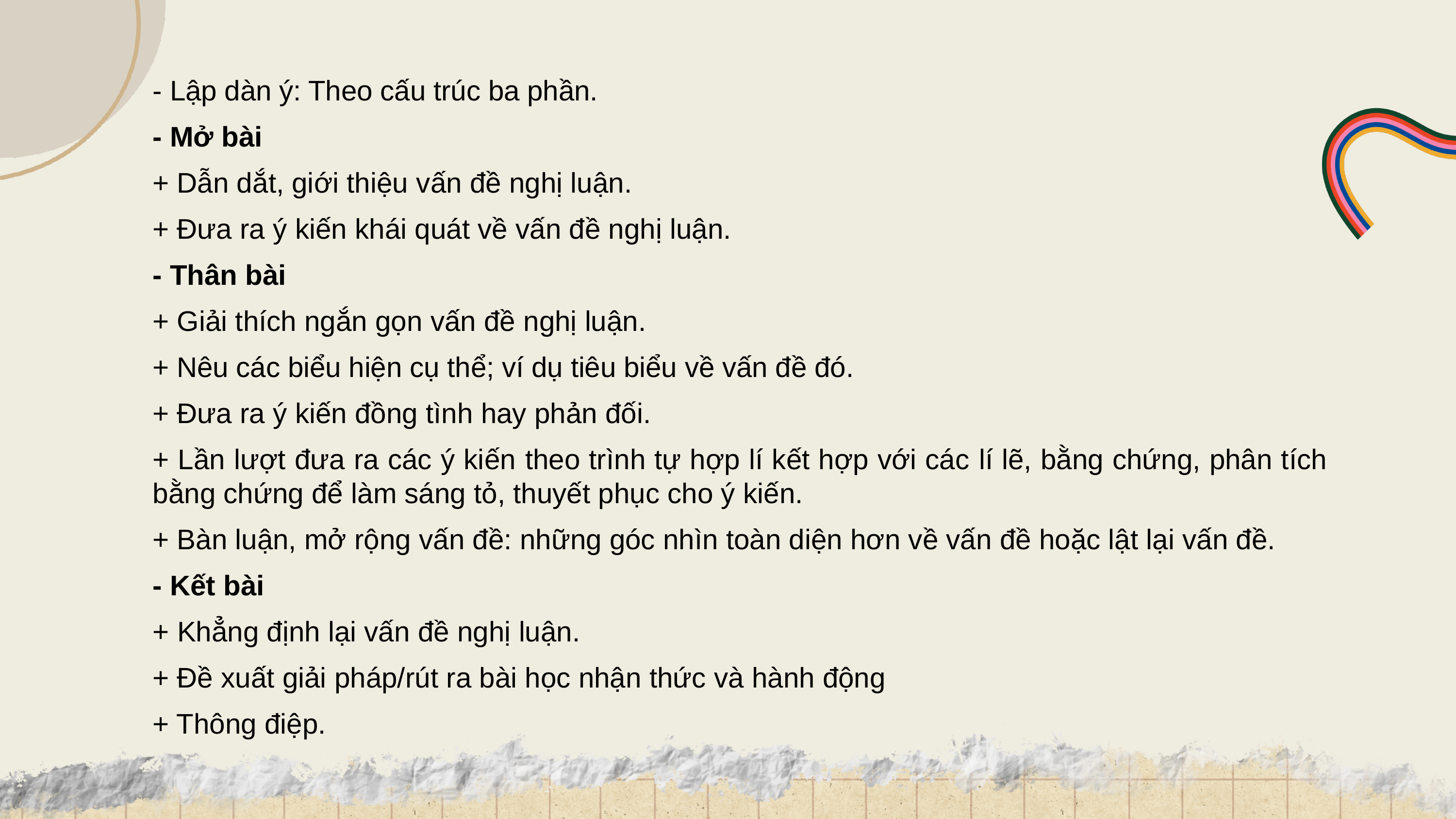

- Lập dàn ý: Theo cấu trúc ba phần.
- Mở bài
+ Dẫn dắt, giới thiệu vấn đề nghị luận.
+ Đưa ra ý kiến khái quát về vấn đề nghị luận.
- Thân bài
+ Giải thích ngắn gọn vấn đề nghị luận.
+ Nêu các biểu hiện cụ thể; ví dụ tiêu biểu về vấn đề đó.
+ Đưa ra ý kiến đồng tình hay phản đối.
+ Lần lượt đưa ra các ý kiến theo trình tự hợp lí kết hợp với các lí lẽ, bằng chứng, phân tích bằng chứng để làm sáng tỏ, thuyết phục cho ý kiến.
+ Bàn luận, mở rộng vấn đề: những góc nhìn toàn diện hơn về vấn đề hoặc lật lại vấn đề.
- Kết bài
+ Khẳng định lại vấn đề nghị luận.
+ Đề xuất giải pháp/rút ra bài học nhận thức và hành động
+ Thông điệp.